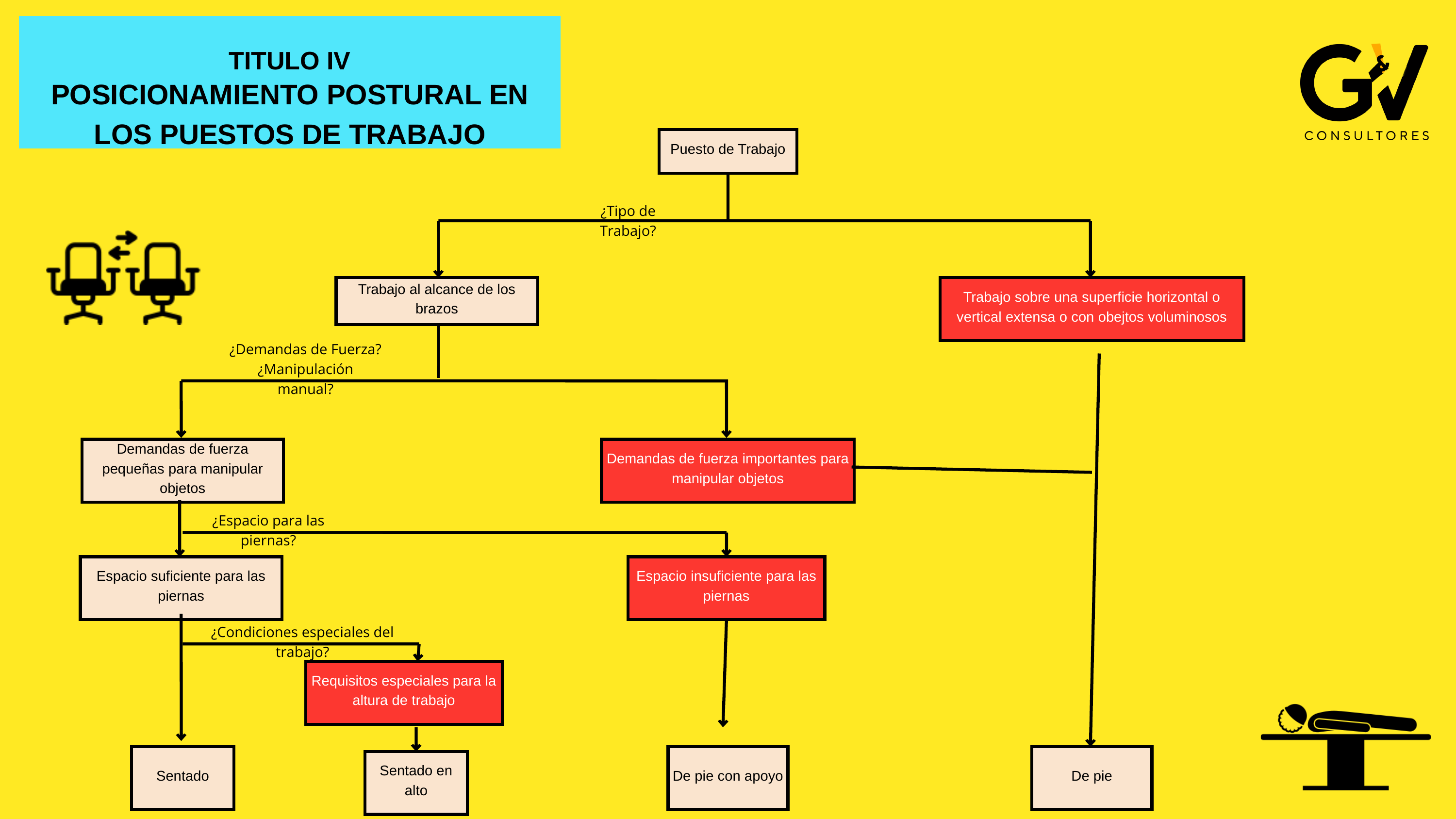

TITULO IV
POSICIONAMIENTO POSTURAL EN LOS PUESTOS DE TRABAJO

Puesto de Trabajo

¿Tipo de Trabajo?

Trabajo al alcance de los brazos

Trabajo sobre una superficie horizontal o vertical extensa o con obejtos voluminosos

¿Demandas de Fuerza?
¿Manipulación manual?

Demandas de fuerza pequeñas para manipular objetos

Demandas de fuerza importantes para manipular objetos

¿Espacio para las piernas?

Espacio suficiente para las piernas

Espacio insuficiente para las piernas

¿Condiciones especiales del trabajo?

Requisitos especiales para la altura de trabajo

Sentado

De pie con apoyo

De pie

Sentado en alto